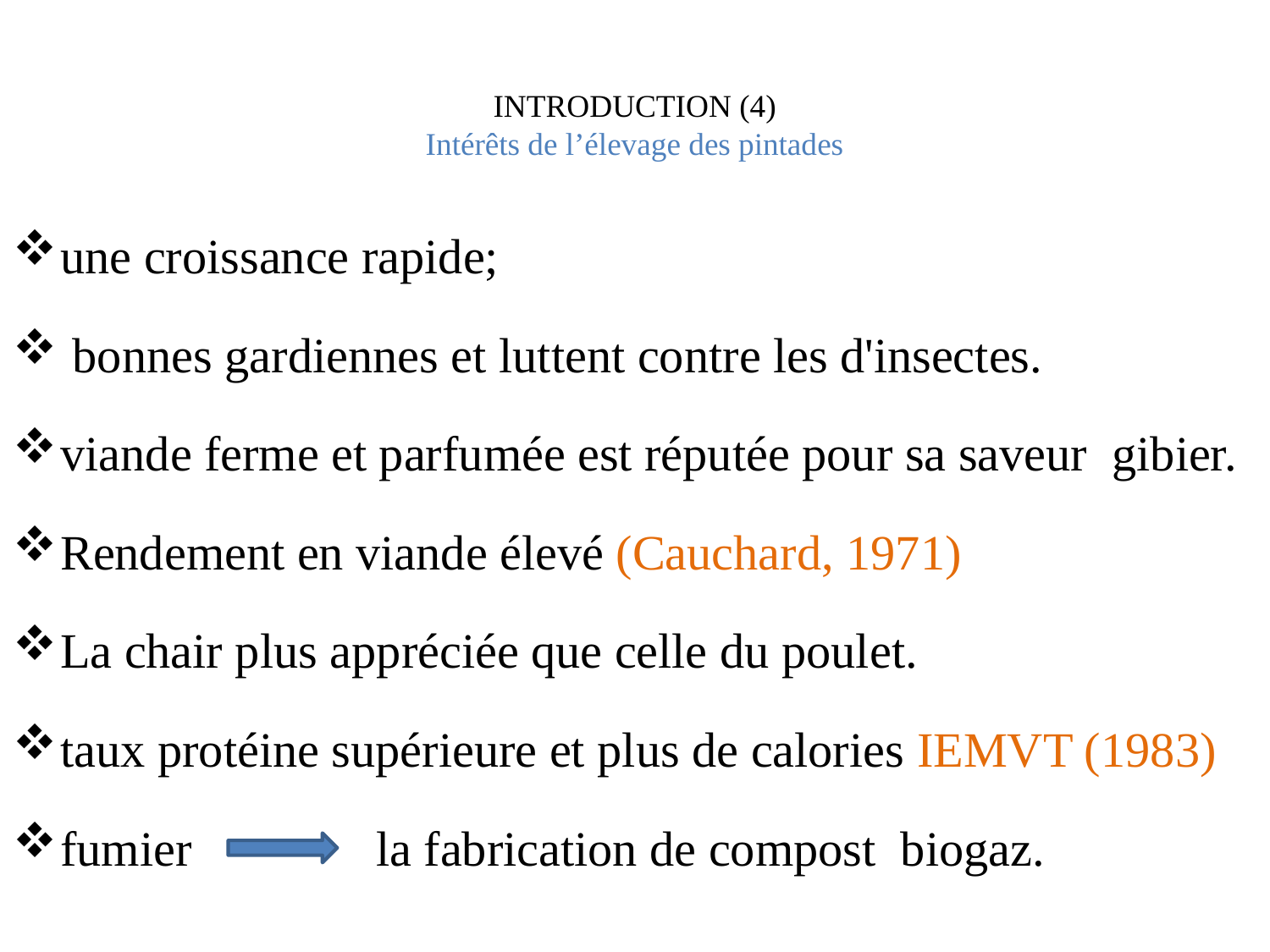

# INTRODUCTION (4) Intérêts de l’élevage des pintades
une croissance rapide;
 bonnes gardiennes et luttent contre les d'insectes.
viande ferme et parfumée est réputée pour sa saveur  gibier.
Rendement en viande élevé (Cauchard, 1971)
La chair plus appréciée que celle du poulet.
taux protéine supérieure et plus de calories IEMVT (1983)
fumier               la fabrication de compost  biogaz.